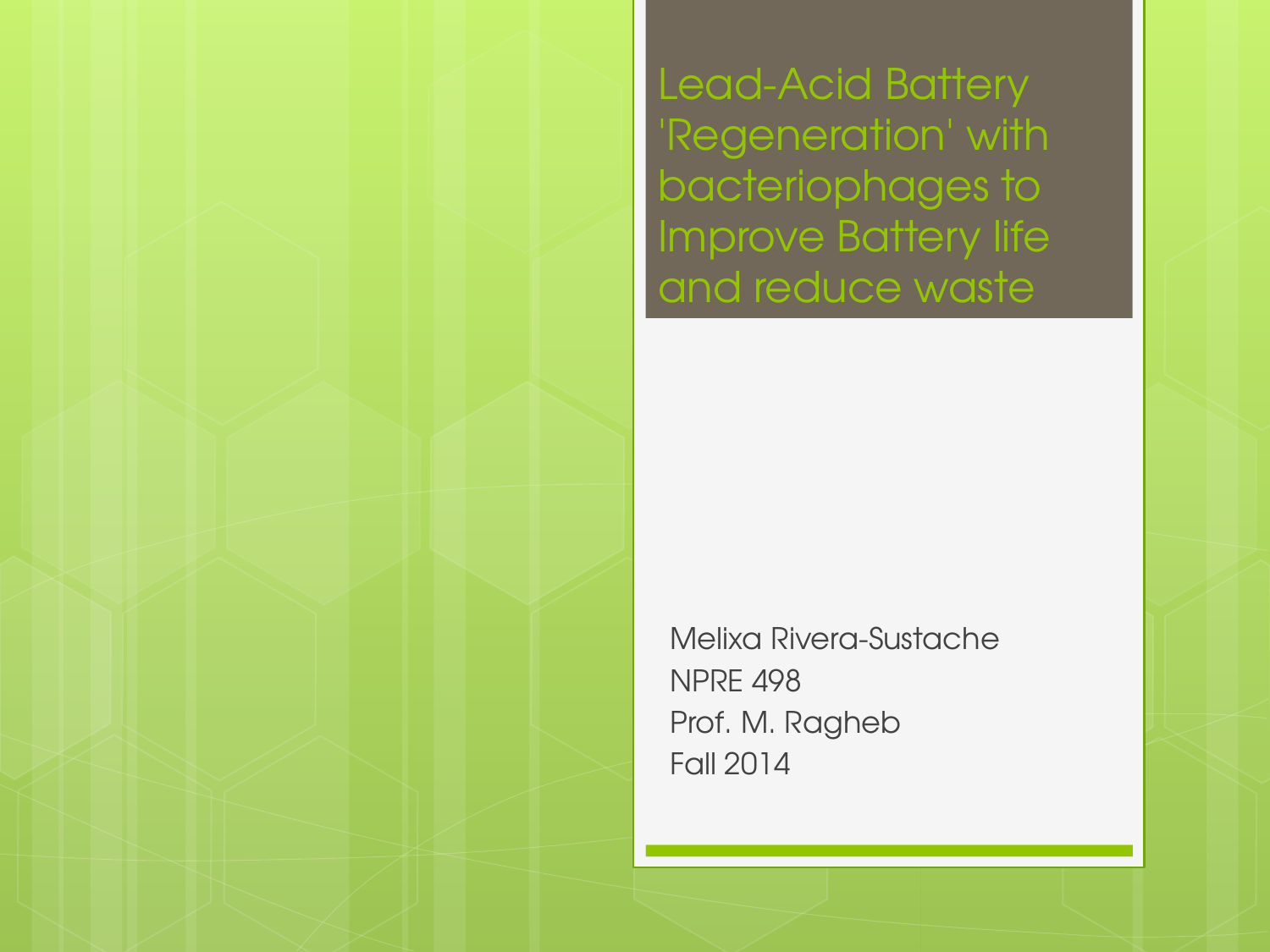

# Lead-Acid Battery 'Regeneration' with bacteriophages to Improve Battery life and reduce waste
Melixa Rivera-Sustache
NPRE 498
Prof. M. Ragheb
Fall 2014